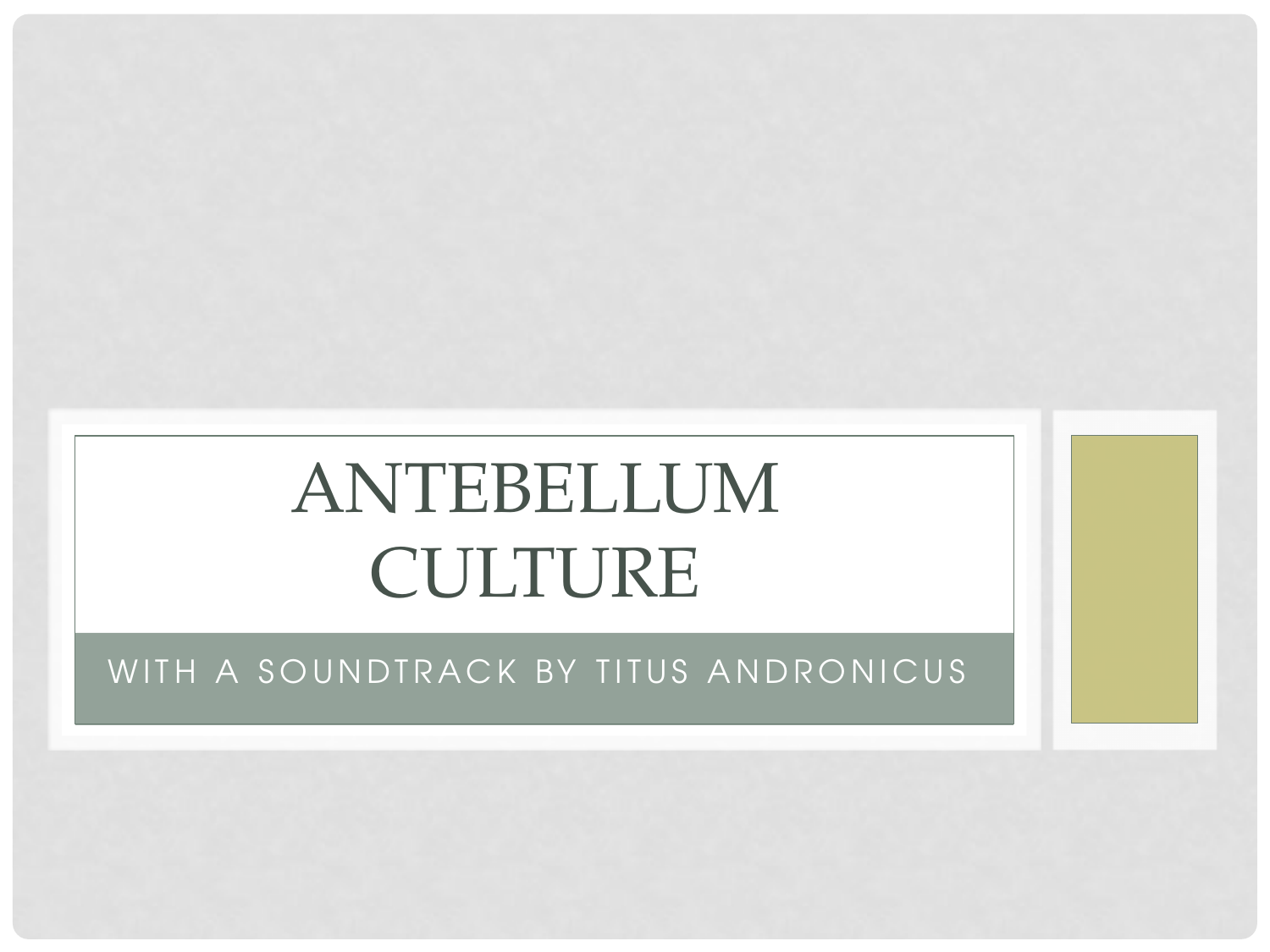

# Antebellum Culture
With a soundtrack by titus Andronicus